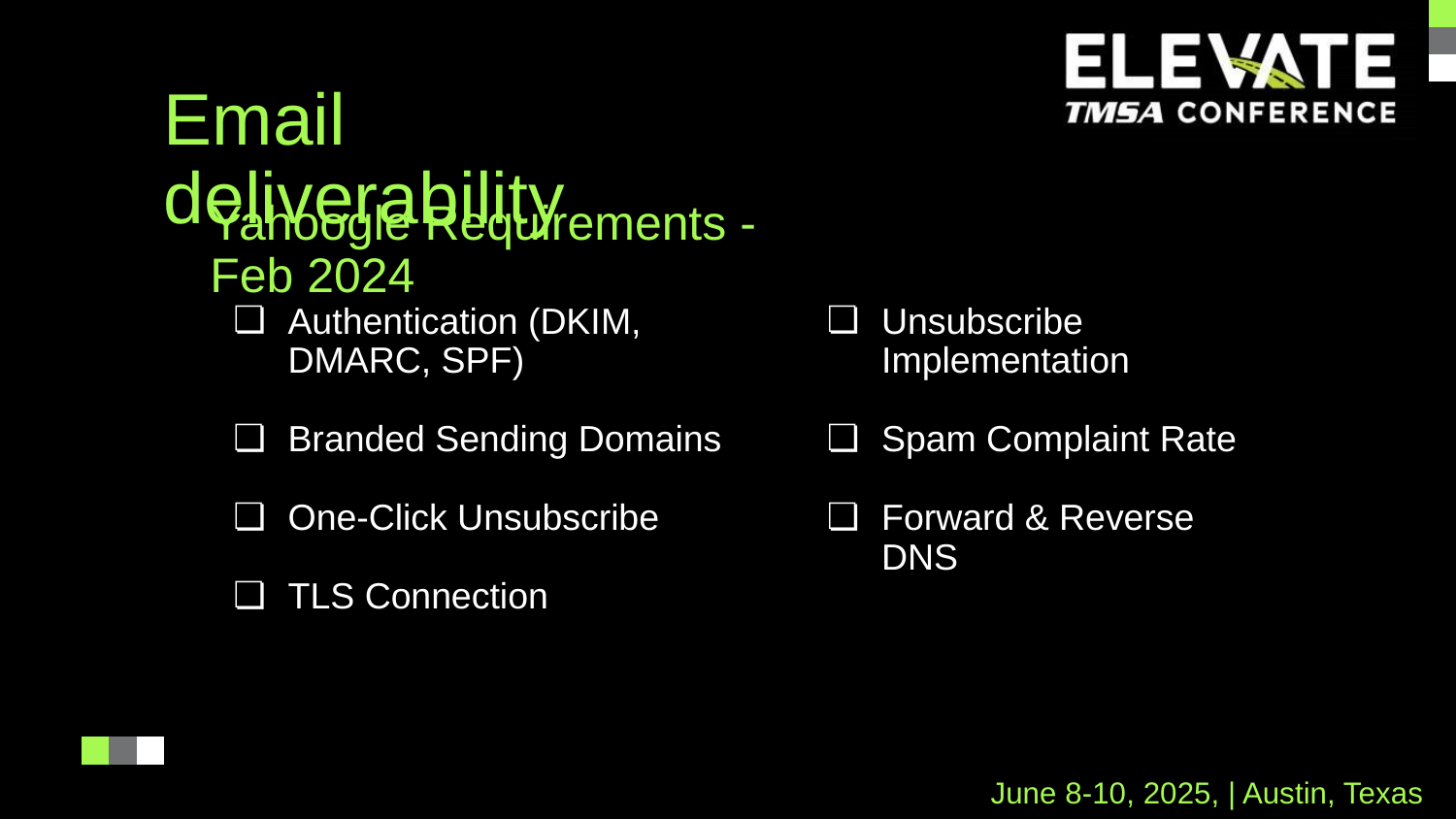

Email deliverability
Yahoogle Requirements - Feb 2024
Authentication (DKIM, DMARC, SPF)

Branded Sending Domains

One-Click Unsubscribe

TLS Connection

Unsubscribe Implementation

Spam Complaint Rate

Forward & Reverse DNS

June 8-10, 2025, | Austin, Texas